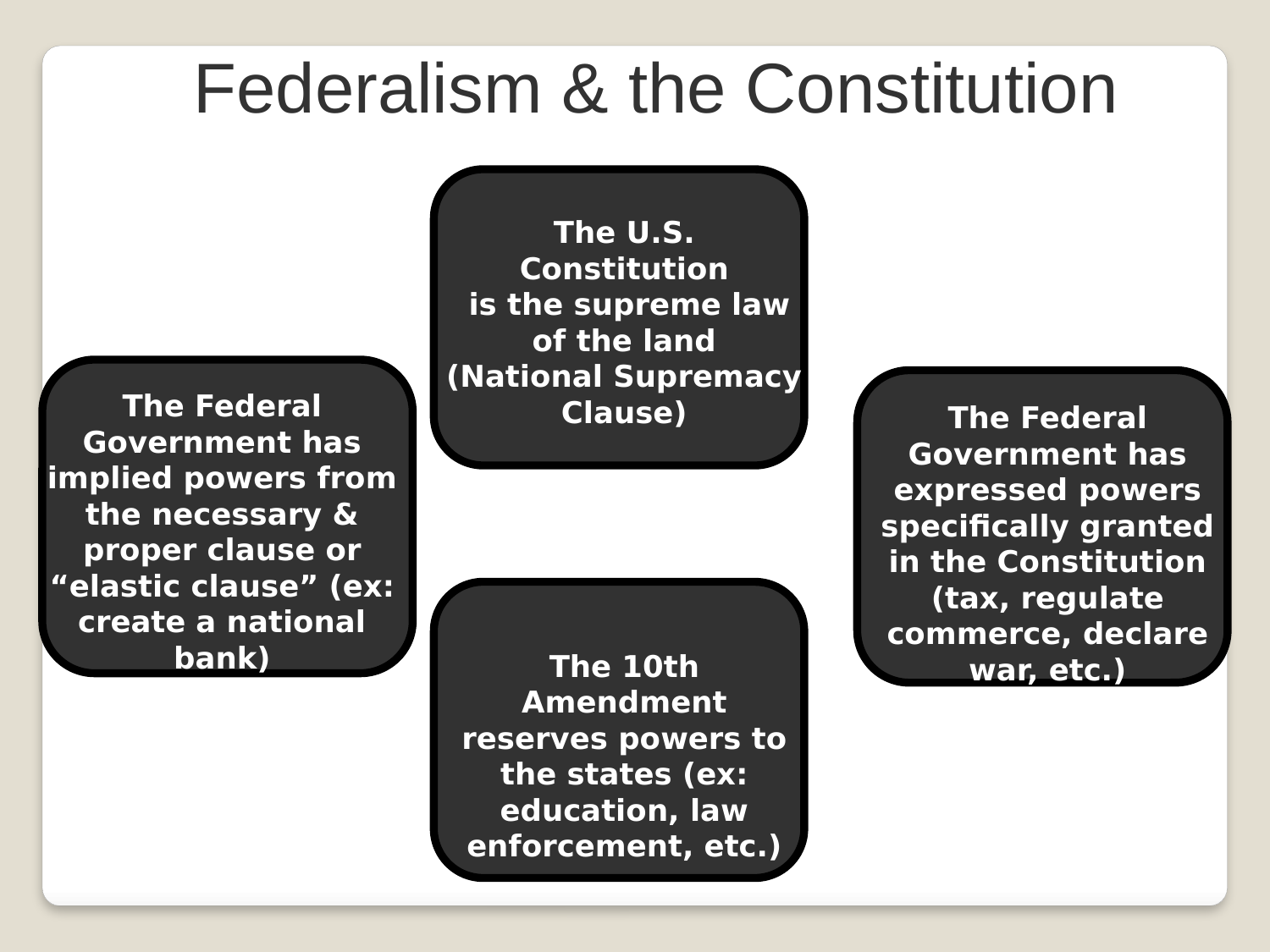

Federalism & the Constitution

The U.S. Constitution
 is the supreme law
 of the land
(National Supremacy Clause)

The Federal Government has expressed powers specifically granted in the Constitution (tax, regulate commerce, declare war, etc.)
The Federal Government has implied powers from the necessary & proper clause or “elastic clause” (ex: create a national bank)

The 10th Amendment reserves powers to the states (ex: education, law enforcement, etc.)